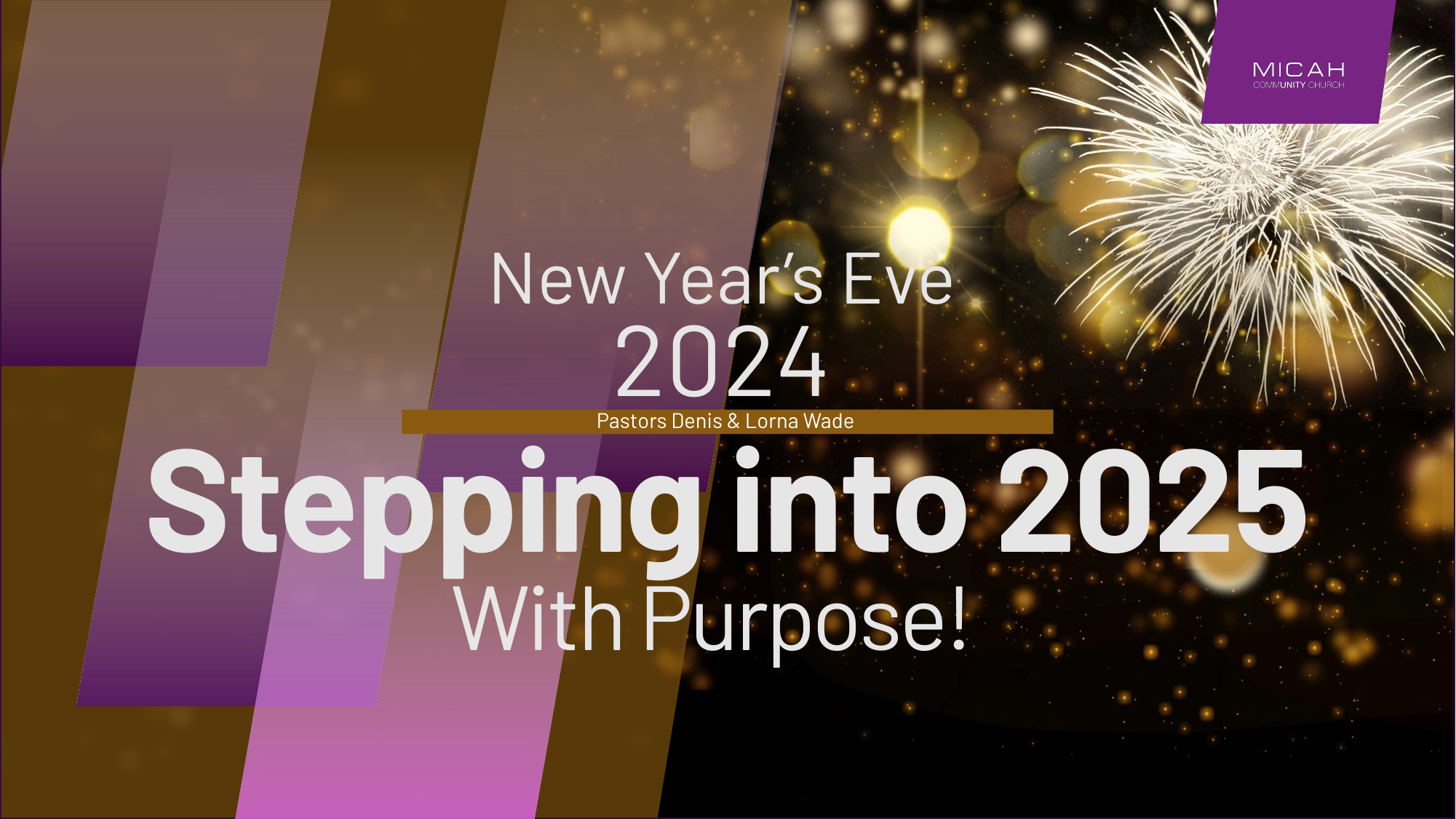

New Year’s Eve
2024
Pastors Denis & Lorna Wade
# Stepping into 2025 With Purpose!